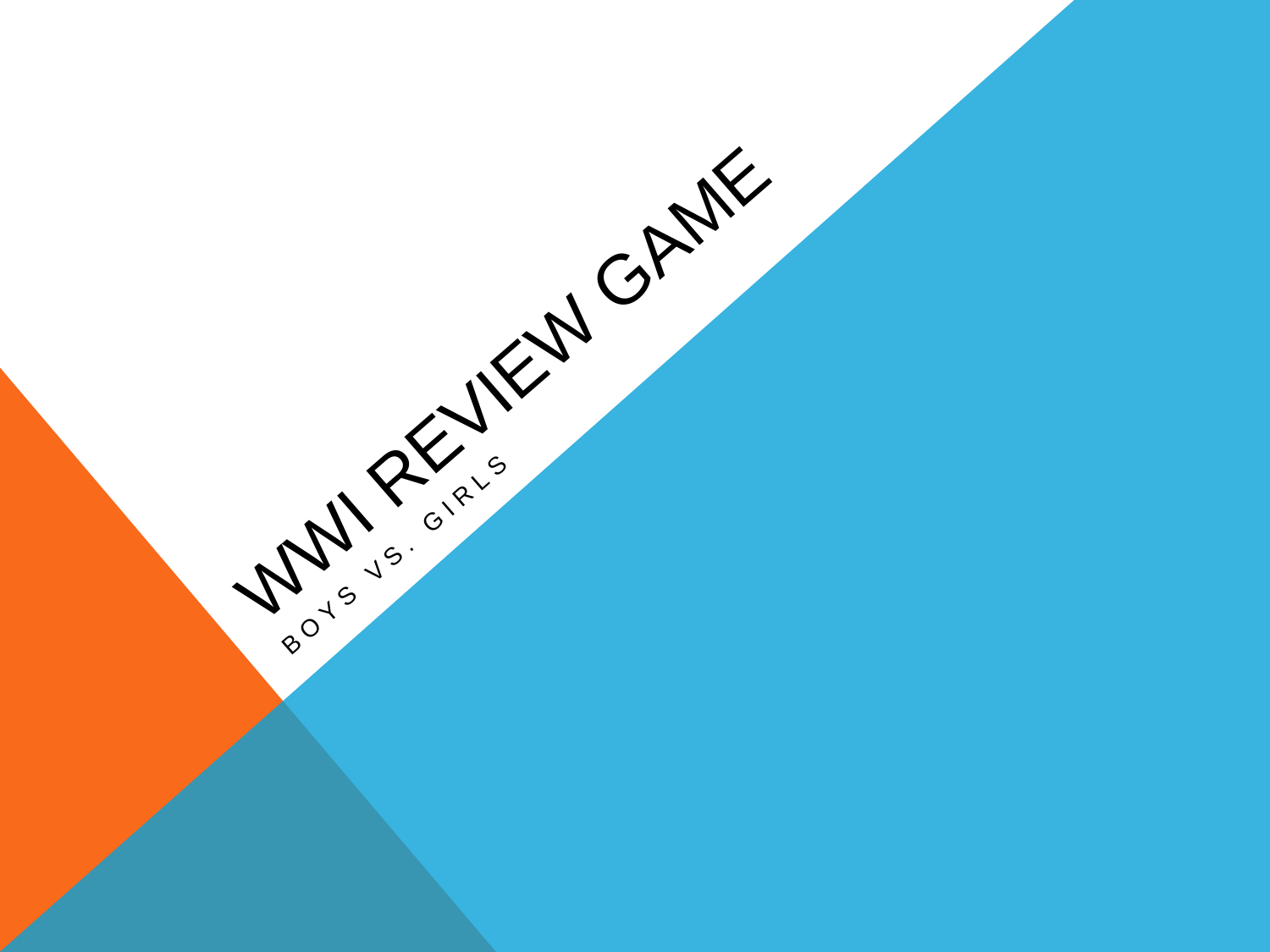

# WWI RevIEW GAME
Boys Vs. Girls